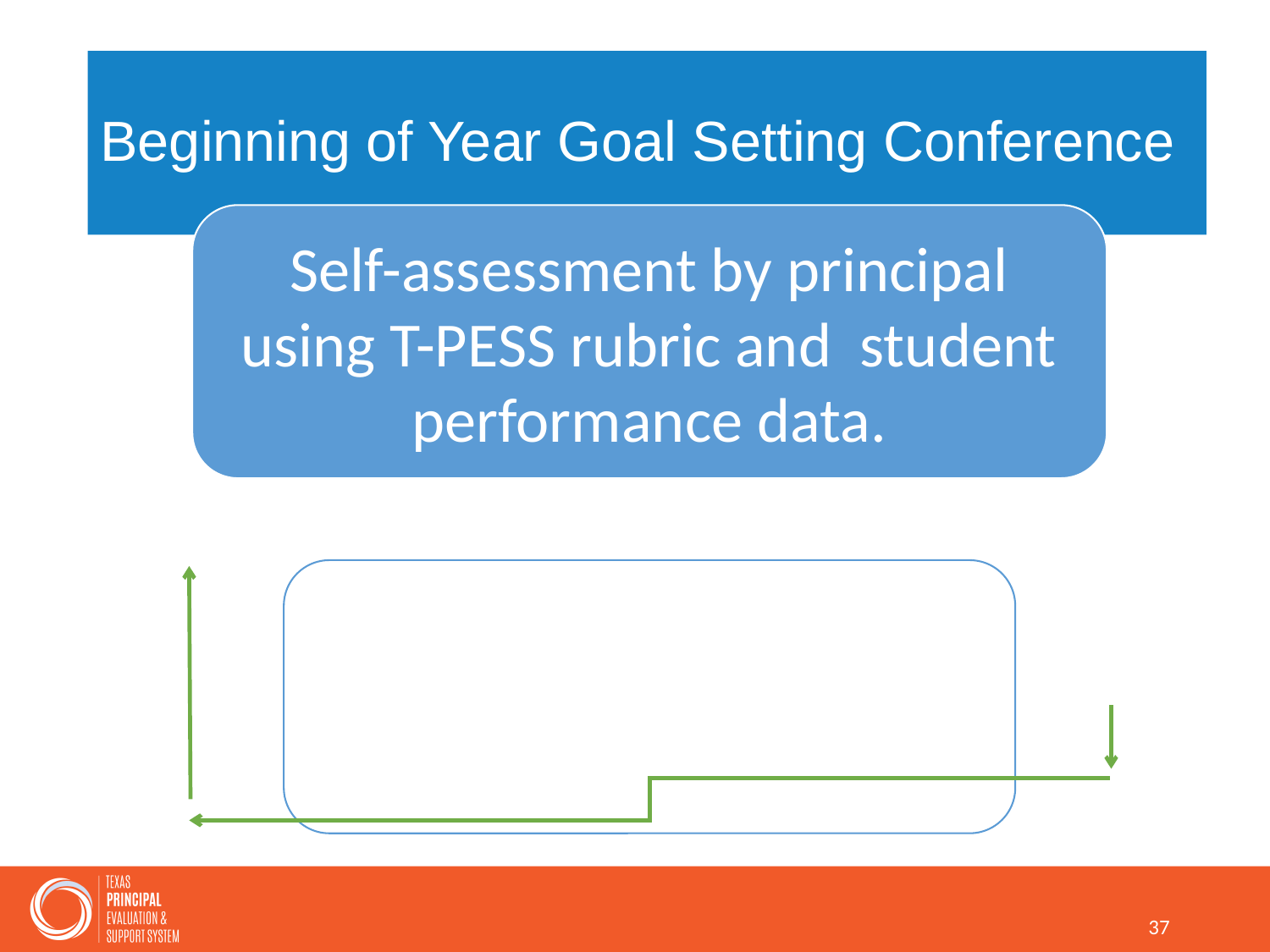

# Beginning of Year Goal Setting Conference
Self-assessment by principal using T-PESS rubric and  student performance data.
37